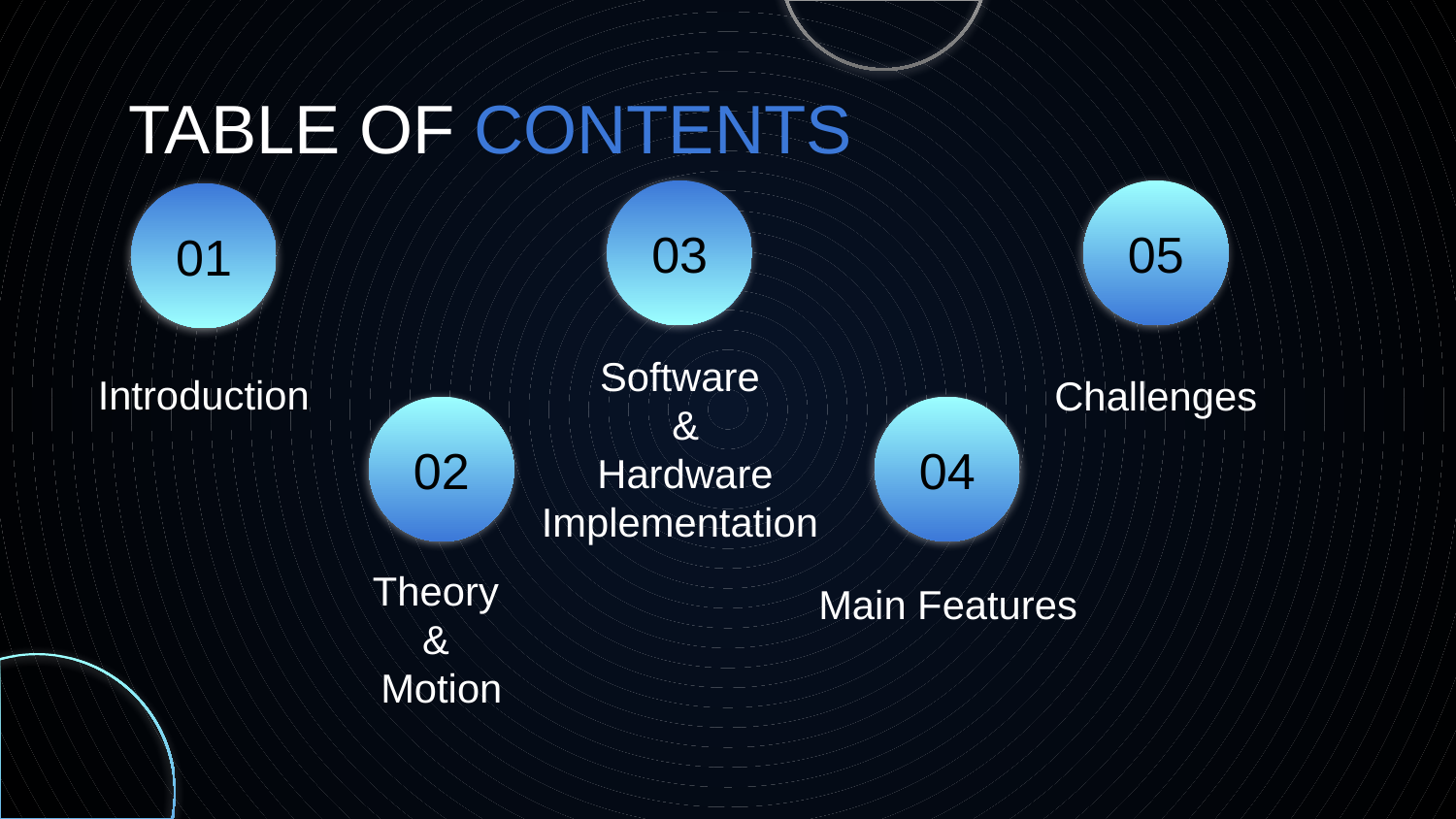

# TABLE OF CONTENTS

03
05
01
Software
 &
 Hardware Implementation
Challenges
Introduction

02
04
Theory
&
Motion
Main Features